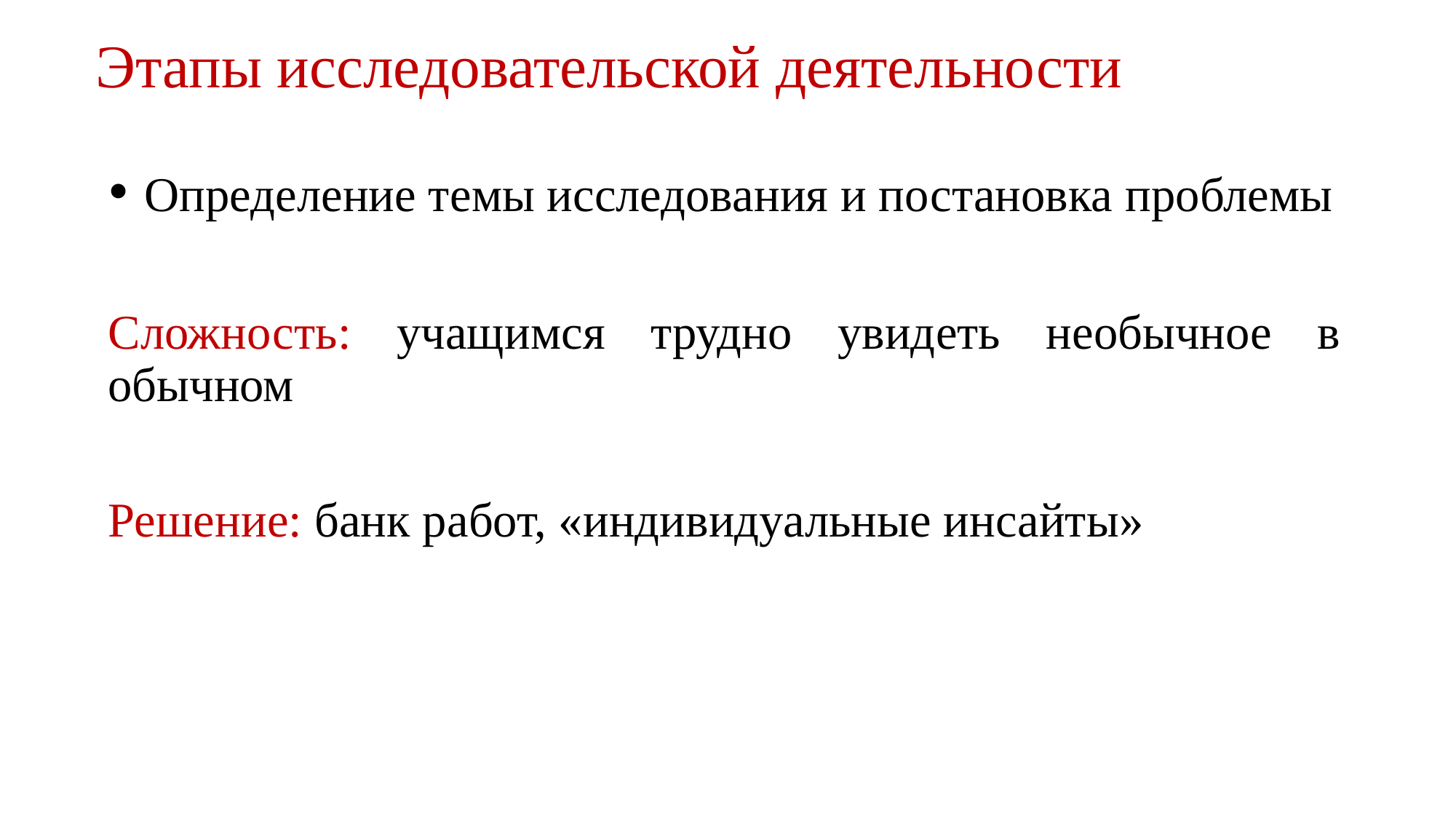

# Этапы исследовательской деятельности
• Определение темы исследования и постановка проблемы

Сложность: учащимся трудно увидеть необычное в обычном

Решение: банк работ, «индивидуальные инсайты»